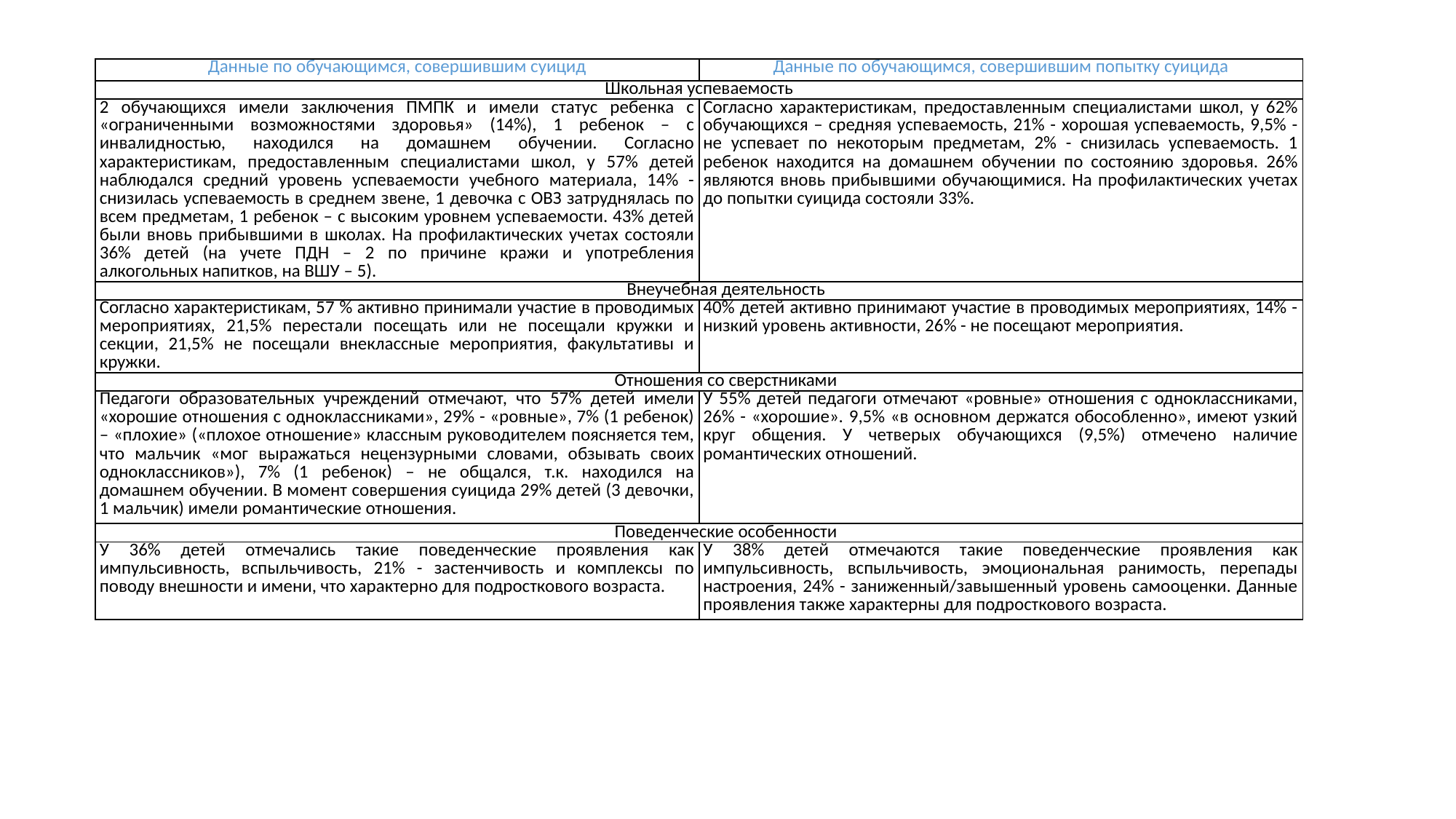

| Данные по обучающимся, совершившим суицид | Данные по обучающимся, совершившим попытку суицида |
| --- | --- |
| Школьная успеваемость |  |
| 2 обучающихся имели заключения ПМПК и имели статус ребенка с «ограниченными возможностями здоровья» (14%), 1 ребенок – с инвалидностью, находился на домашнем обучении. Согласно характеристикам, предоставленным специалистами школ, у 57% детей наблюдался средний уровень успеваемости учебного материала, 14% - снизилась успеваемость в среднем звене, 1 девочка с ОВЗ затруднялась по всем предметам, 1 ребенок – с высоким уровнем успеваемости. 43% детей были вновь прибывшими в школах. На профилактических учетах состояли 36% детей (на учете ПДН – 2 по причине кражи и употребления алкогольных напитков, на ВШУ – 5). | Согласно характеристикам, предоставленным специалистами школ, у 62% обучающихся – средняя успеваемость, 21% - хорошая успеваемость, 9,5% - не успевает по некоторым предметам, 2% - снизилась успеваемость. 1 ребенок находится на домашнем обучении по состоянию здоровья. 26% являются вновь прибывшими обучающимися. На профилактических учетах до попытки суицида состояли 33%. |
| Внеучебная деятельность |  |
| Согласно характеристикам, 57 % активно принимали участие в проводимых мероприятиях, 21,5% перестали посещать или не посещали кружки и секции, 21,5% не посещали внеклассные мероприятия, факультативы и кружки. | 40% детей активно принимают участие в проводимых мероприятиях, 14% - низкий уровень активности, 26% - не посещают мероприятия. |
| Отношения со сверстниками |  |
| Педагоги образовательных учреждений отмечают, что 57% детей имели «хорошие отношения с одноклассниками», 29% - «ровные», 7% (1 ребенок) – «плохие» («плохое отношение» классным руководителем поясняется тем, что мальчик «мог выражаться нецензурными словами, обзывать своих одноклассников»), 7% (1 ребенок) – не общался, т.к. находился на домашнем обучении. В момент совершения суицида 29% детей (3 девочки, 1 мальчик) имели романтические отношения. | У 55% детей педагоги отмечают «ровные» отношения с одноклассниками, 26% - «хорошие». 9,5% «в основном держатся обособленно», имеют узкий круг общения. У четверых обучающихся (9,5%) отмечено наличие романтических отношений. |
| Поведенческие особенности |  |
| У 36% детей отмечались такие поведенческие проявления как импульсивность, вспыльчивость, 21% - застенчивость и комплексы по поводу внешности и имени, что характерно для подросткового возраста. | У 38% детей отмечаются такие поведенческие проявления как импульсивность, вспыльчивость, эмоциональная ранимость, перепады настроения, 24% - заниженный/завышенный уровень самооценки. Данные проявления также характерны для подросткового возраста. |